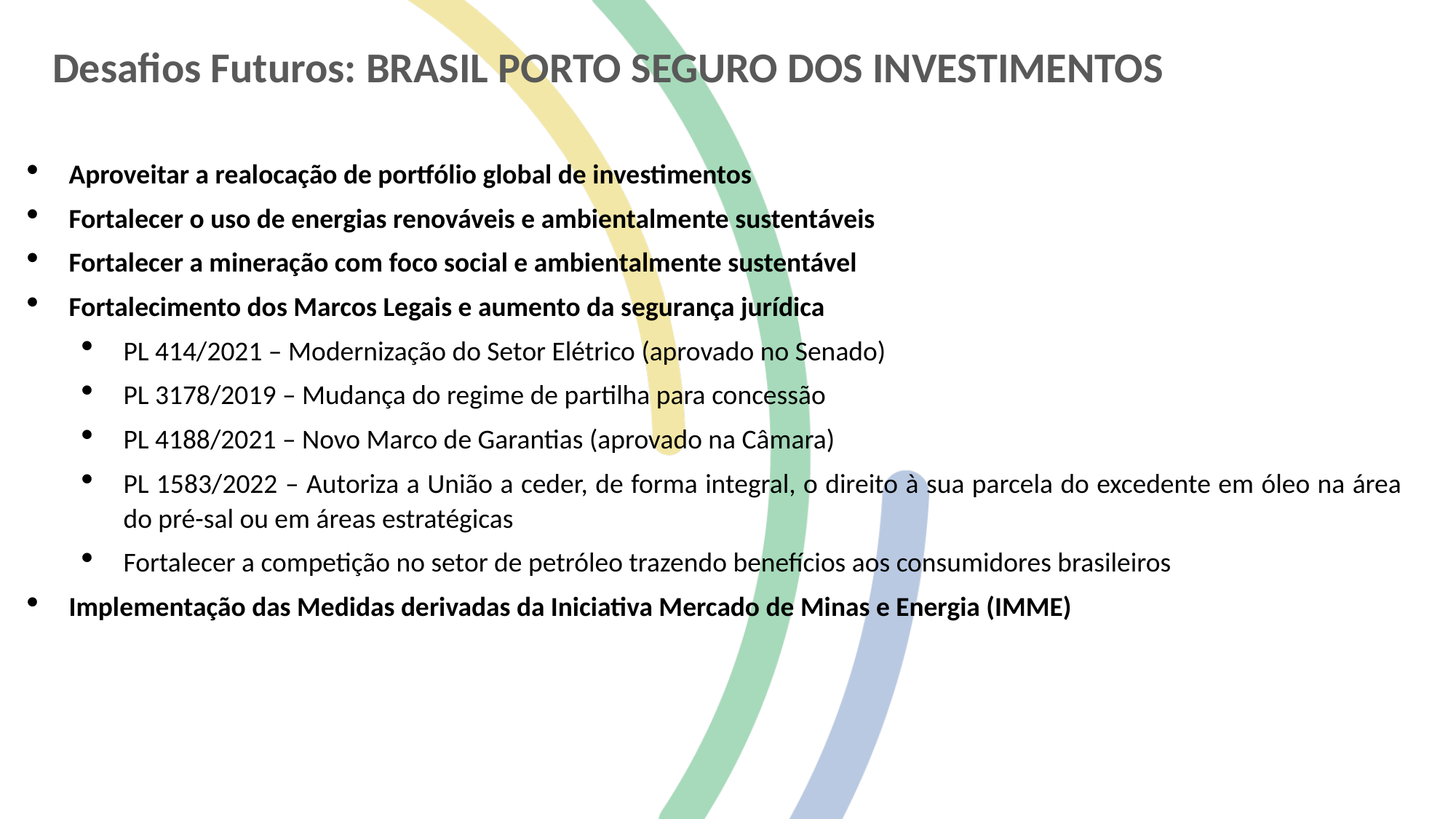

Desafios Futuros: BRASIL PORTO SEGURO DOS INVESTIMENTOS
Aproveitar a realocação de portfólio global de investimentos
Fortalecer o uso de energias renováveis e ambientalmente sustentáveis
Fortalecer a mineração com foco social e ambientalmente sustentável
Fortalecimento dos Marcos Legais e aumento da segurança jurídica
PL 414/2021 – Modernização do Setor Elétrico (aprovado no Senado)
PL 3178/2019 – Mudança do regime de partilha para concessão
PL 4188/2021 – Novo Marco de Garantias (aprovado na Câmara)
PL 1583/2022 – Autoriza a União a ceder, de forma integral, o direito à sua parcela do excedente em óleo na área do pré-sal ou em áreas estratégicas
Fortalecer a competição no setor de petróleo trazendo benefícios aos consumidores brasileiros
Implementação das Medidas derivadas da Iniciativa Mercado de Minas e Energia (IMME)